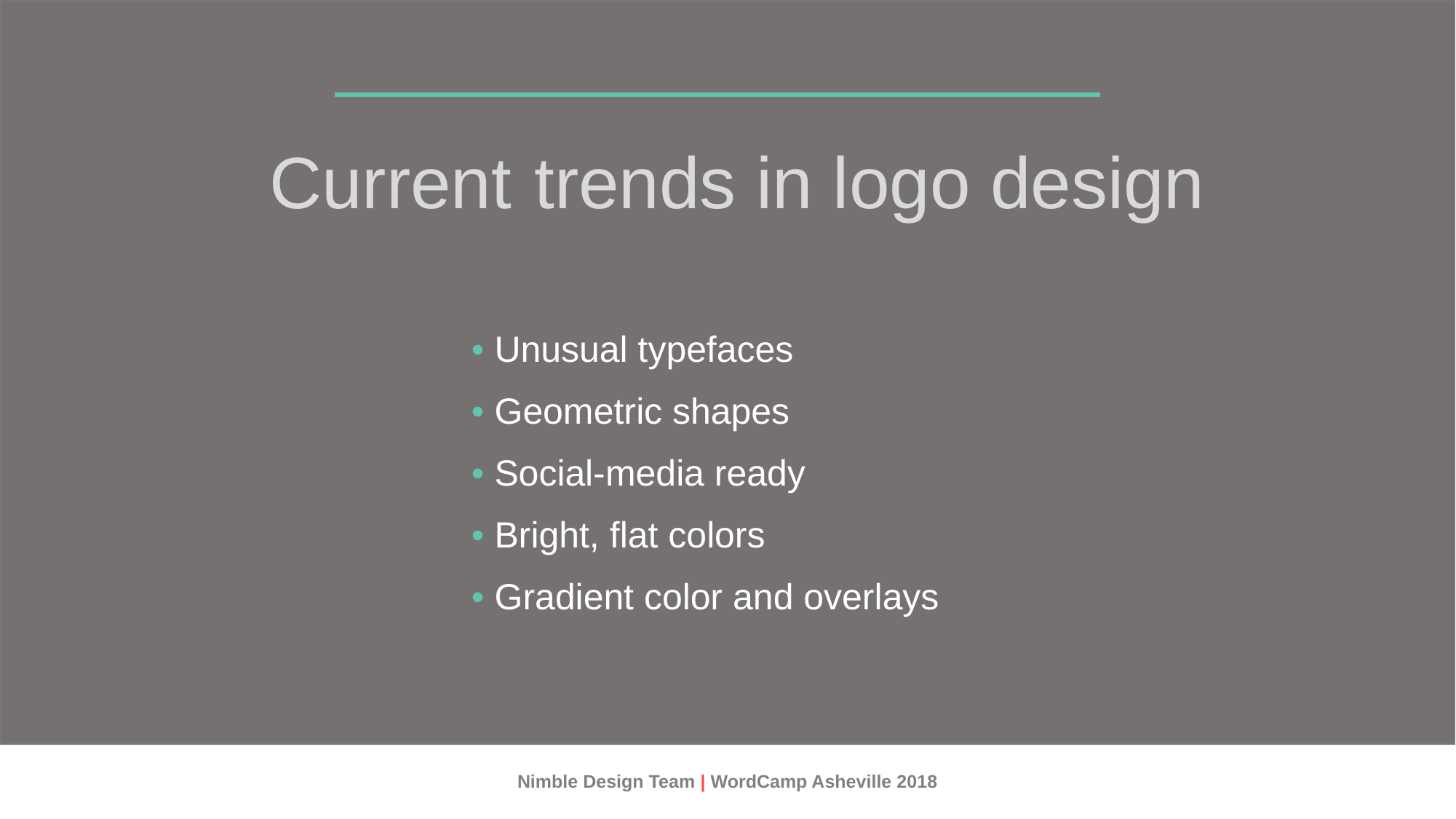

Current trends in logo design
• Unusual typefaces
• Geometric shapes
• Social-media ready
• Bright, flat colors
• Gradient color and overlays
Nimble Design Team | WordCamp Asheville 2018